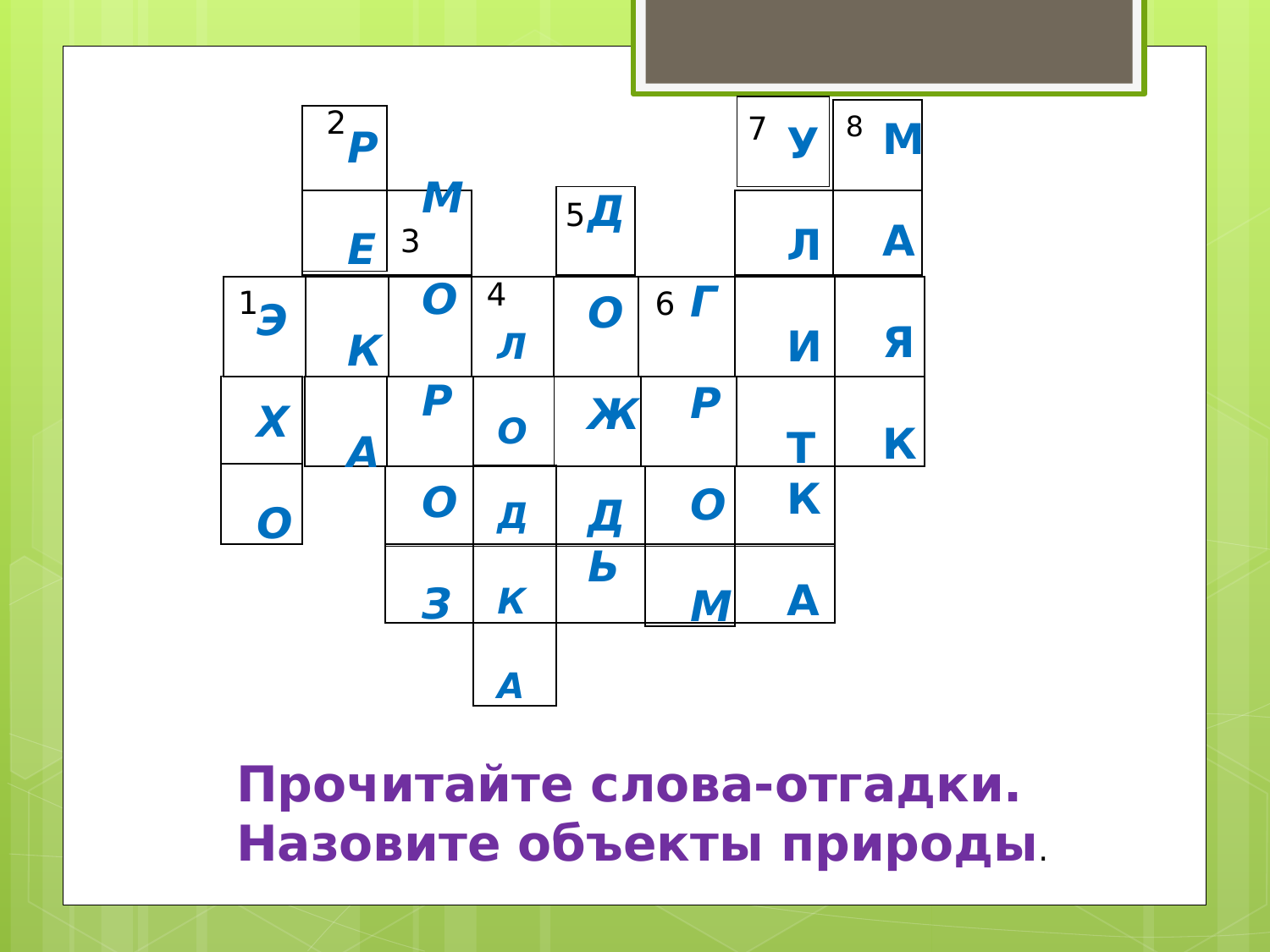

2
|  |
| --- |
|  |
| --- |
7
8
|  |
| --- |
М

А

Я

К
У

Л

И

Т
К

А
Р

Е

К

А
М

О

Р

О

З
Д

О

Ж

Д
Ь
|  |
| --- |
5
|  |
| --- |
|  |
| --- |
3

Г

Р

О

М
4
1
6
|  |  |  |  |  |  |  |  |
| --- | --- | --- | --- | --- | --- | --- | --- |
Э

Х

О
Л

О

Д

К

А
|  |
| --- |
|  |
|  |  |  |  |  |  |  |
| --- | --- | --- | --- | --- | --- | --- |
|  |
| --- |
|  |
| --- |
|  |
| --- |
|  |
| --- |
Прочитайте слова-отгадки.
Назовите объекты природы.